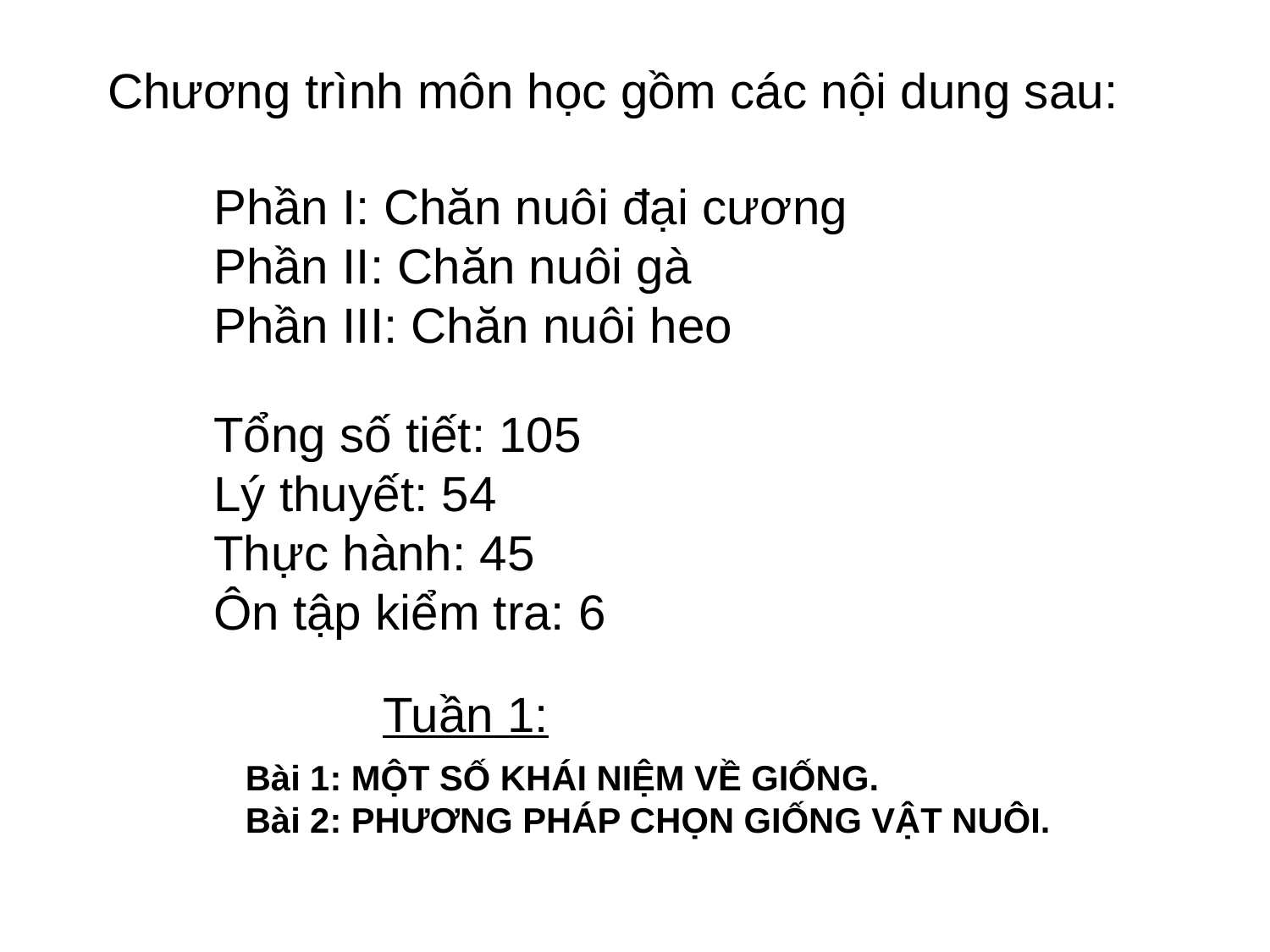

Chương trình môn học gồm các nội dung sau:
Phần I: Chăn nuôi đại cương
Phần II: Chăn nuôi gà
Phần III: Chăn nuôi heo
Tổng số tiết: 105
Lý thuyết: 54
Thực hành: 45
Ôn tập kiểm tra: 6

Tuần 1:
Bài 1: MỘT SỐ KHÁI NIỆM VỀ GIỐNG.
Bài 2: PHƯƠNG PHÁP CHỌN GIỐNG VẬT NUÔI.